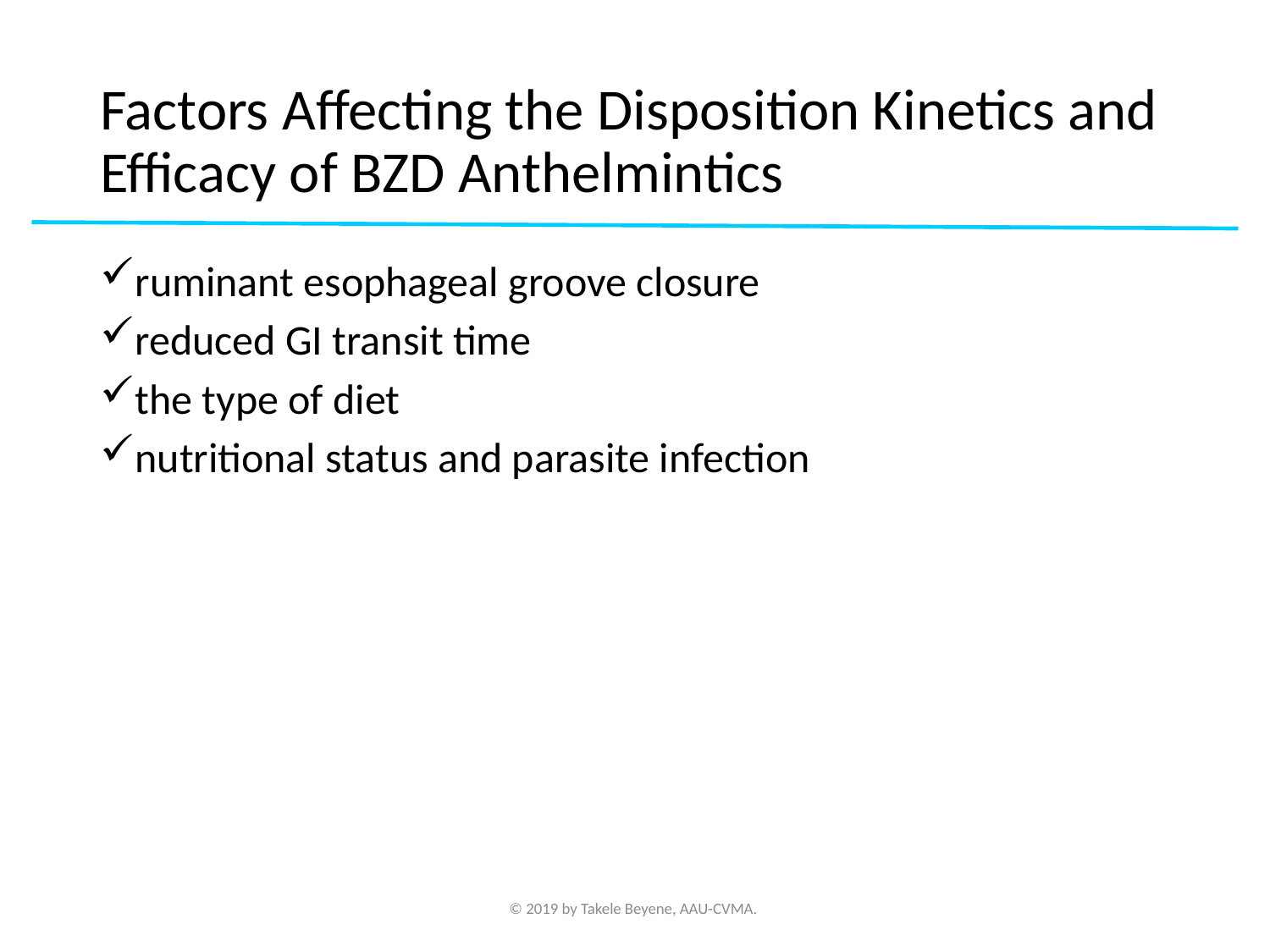

# Factors Affecting the Disposition Kinetics and Efficacy of BZD Anthelmintics

ruminant esophageal groove closure
reduced GI transit time
the type of diet
nutritional status and parasite infection
© 2019 by Takele Beyene, AAU-CVMA.